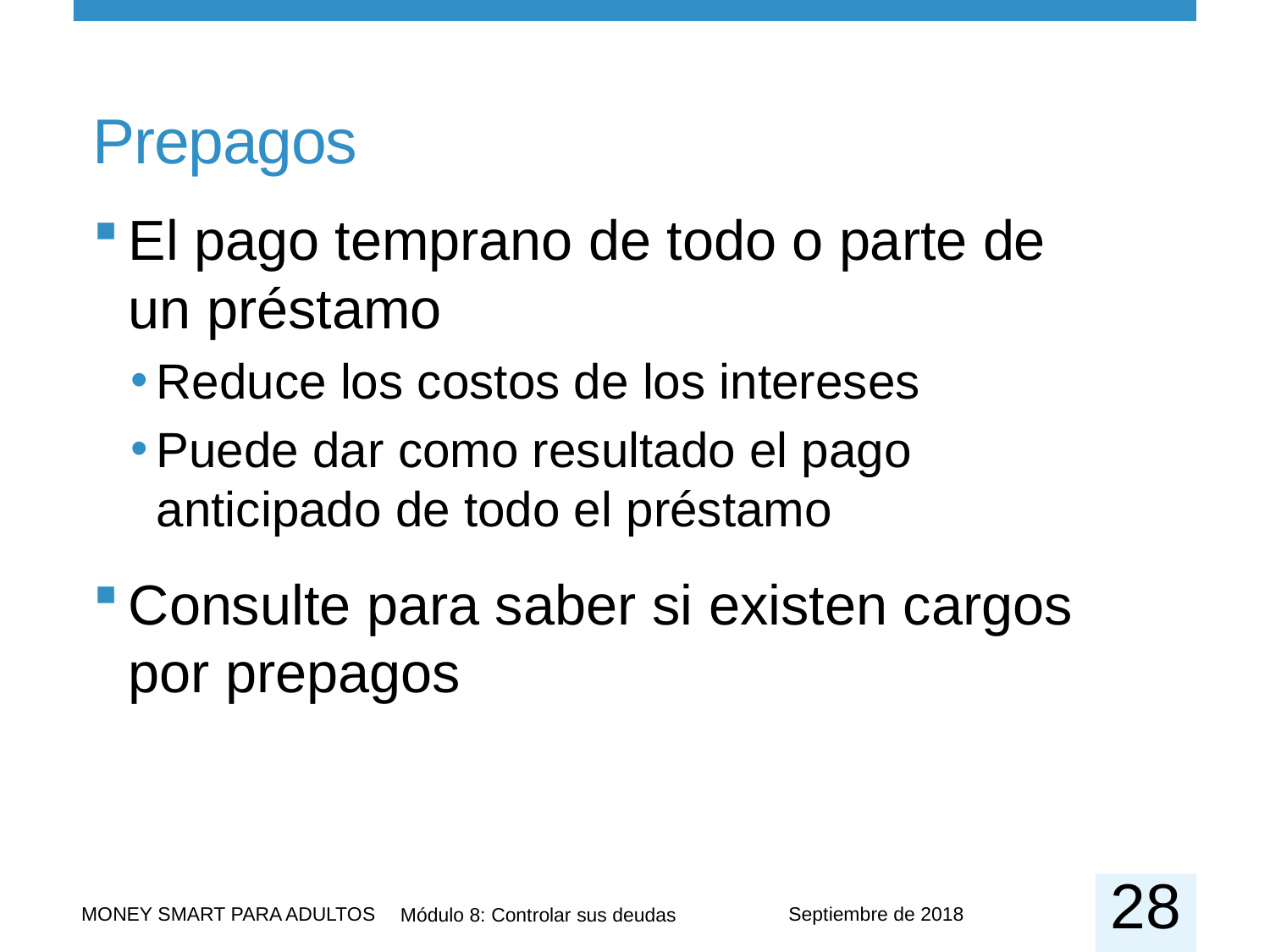

# Prepagos
El pago temprano de todo o parte de un préstamo
Reduce los costos de los intereses
Puede dar como resultado el pago anticipado de todo el préstamo
Consulte para saber si existen cargos por prepagos
28